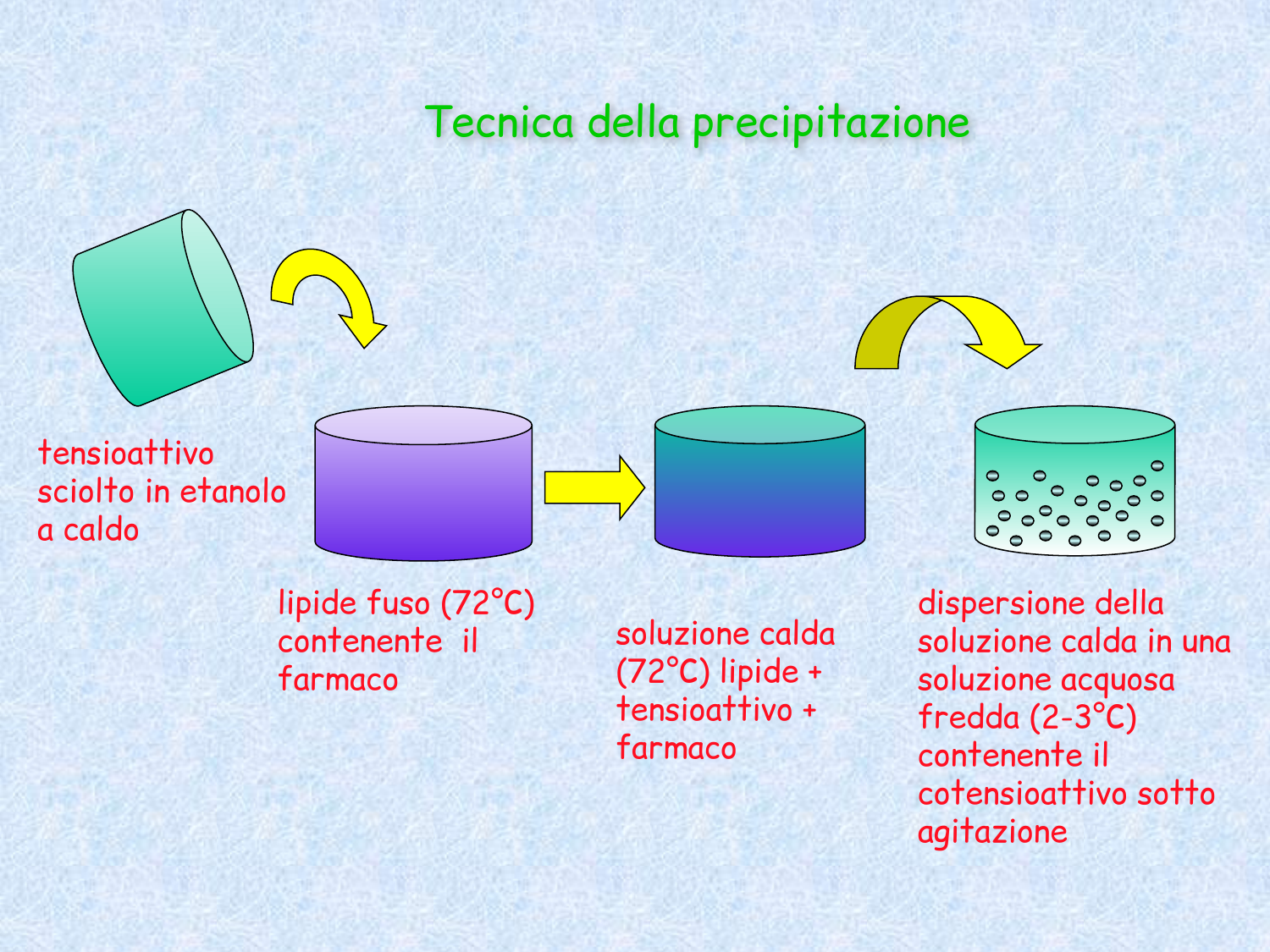

Tecnica della precipitazione

tensioattivo sciolto in etanolo a caldo

lipide fuso (72°C) contenente  il farmaco
dispersione della soluzione calda in una soluzione acquosa fredda (2-3°C) contenente il cotensioattivo sotto agitazione
soluzione calda (72°C) lipide + tensioattivo + farmaco